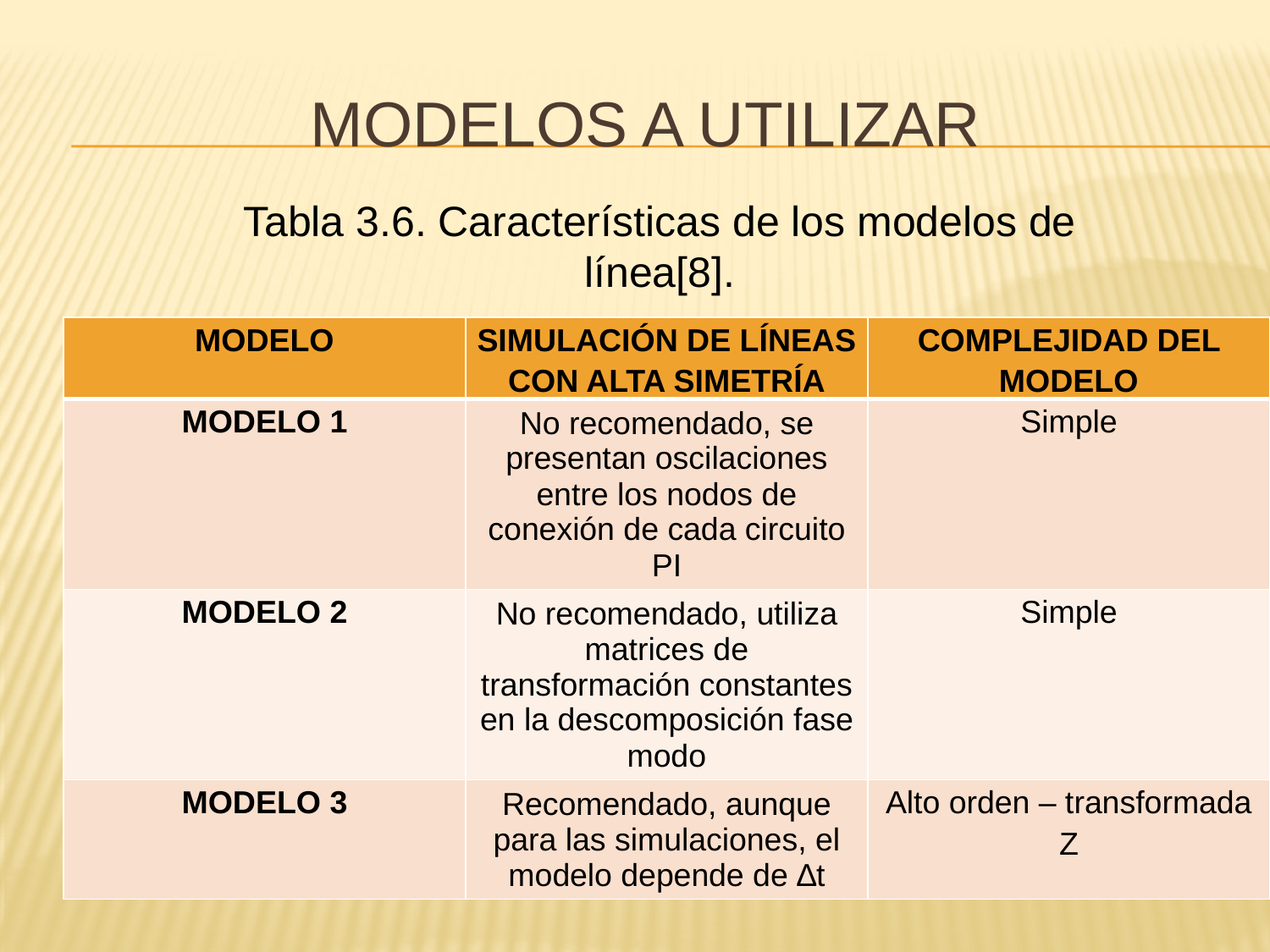

# MODELOS A UTILIZAR
Tabla 3.6. Características de los modelos de línea[8].
| MODELO | SIMULACIÓN DE LÍNEAS CON ALTA SIMETRÍA | COMPLEJIDAD DEL MODELO |
| --- | --- | --- |
| MODELO 1 | No recomendado, se presentan oscilaciones entre los nodos de conexión de cada circuito PI | Simple |
| MODELO 2 | No recomendado, utiliza matrices de transformación constantes en la descomposición fase modo | Simple |
| MODELO 3 | Recomendado, aunque para las simulaciones, el modelo depende de ∆t | Alto orden – transformada Z |